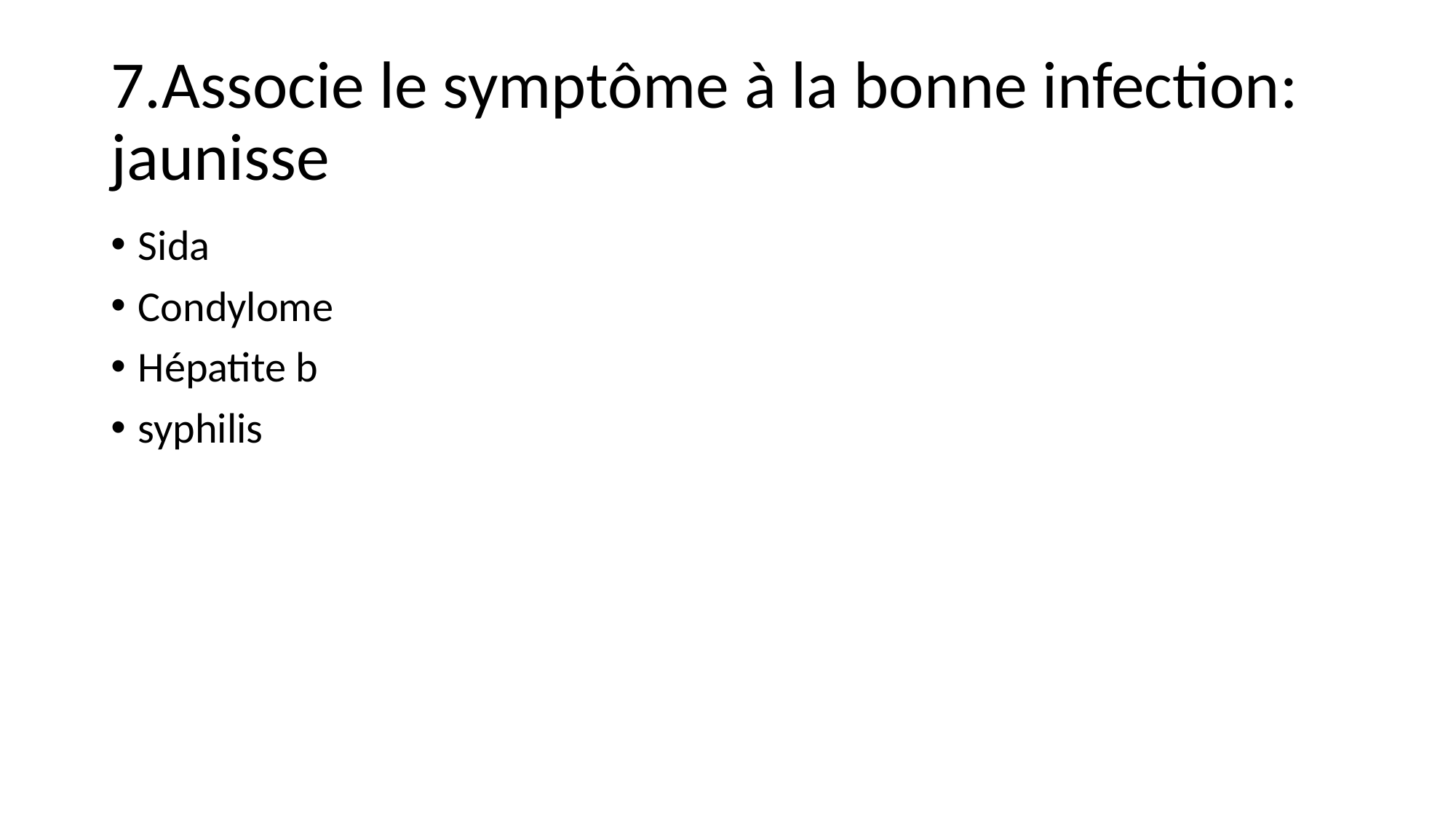

# 7.Associe le symptôme à la bonne infection: jaunisse
Sida
Condylome
Hépatite b
syphilis